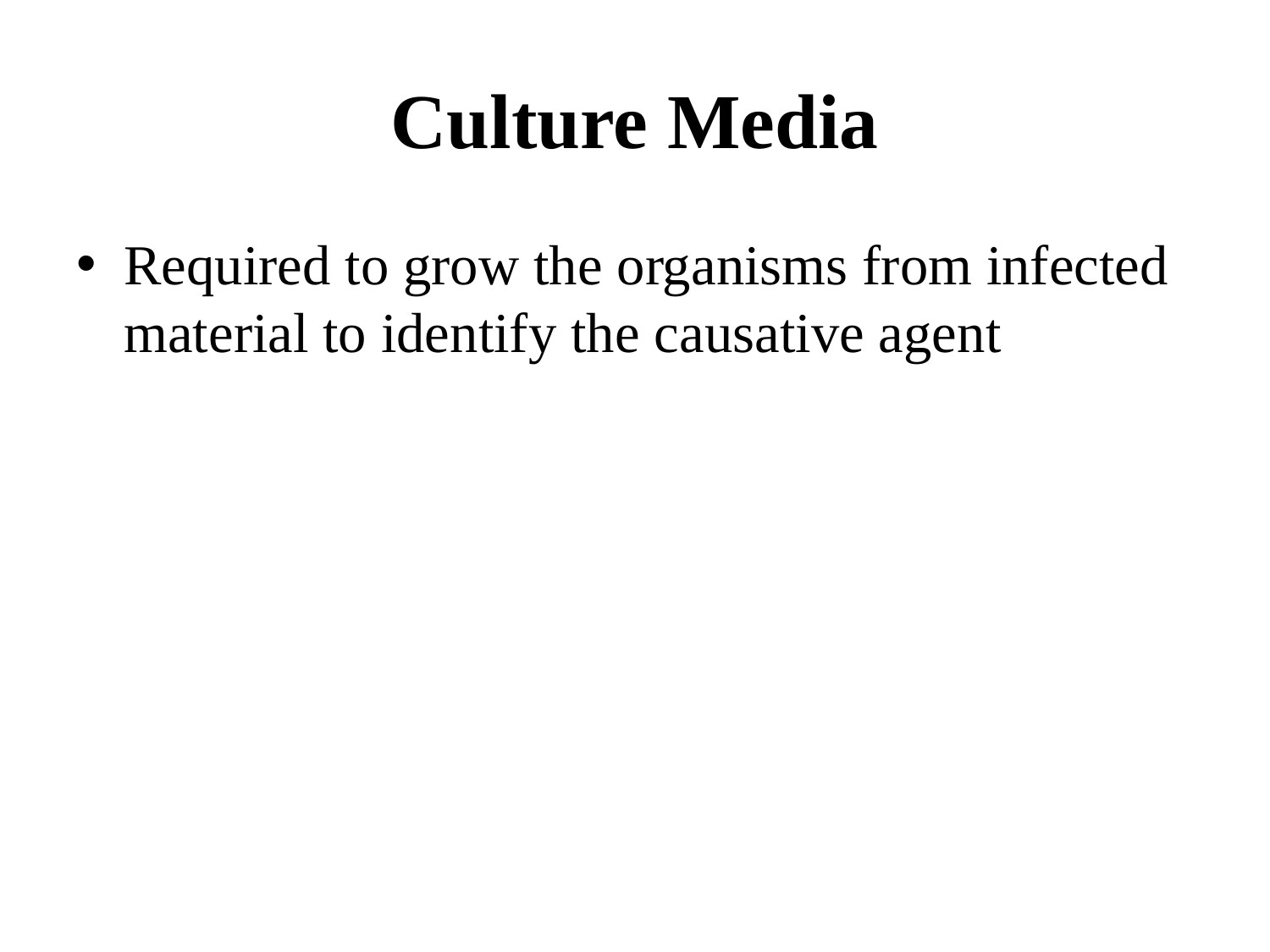

# Culture Media
Required to grow the organisms from infected material to identify the causative agent